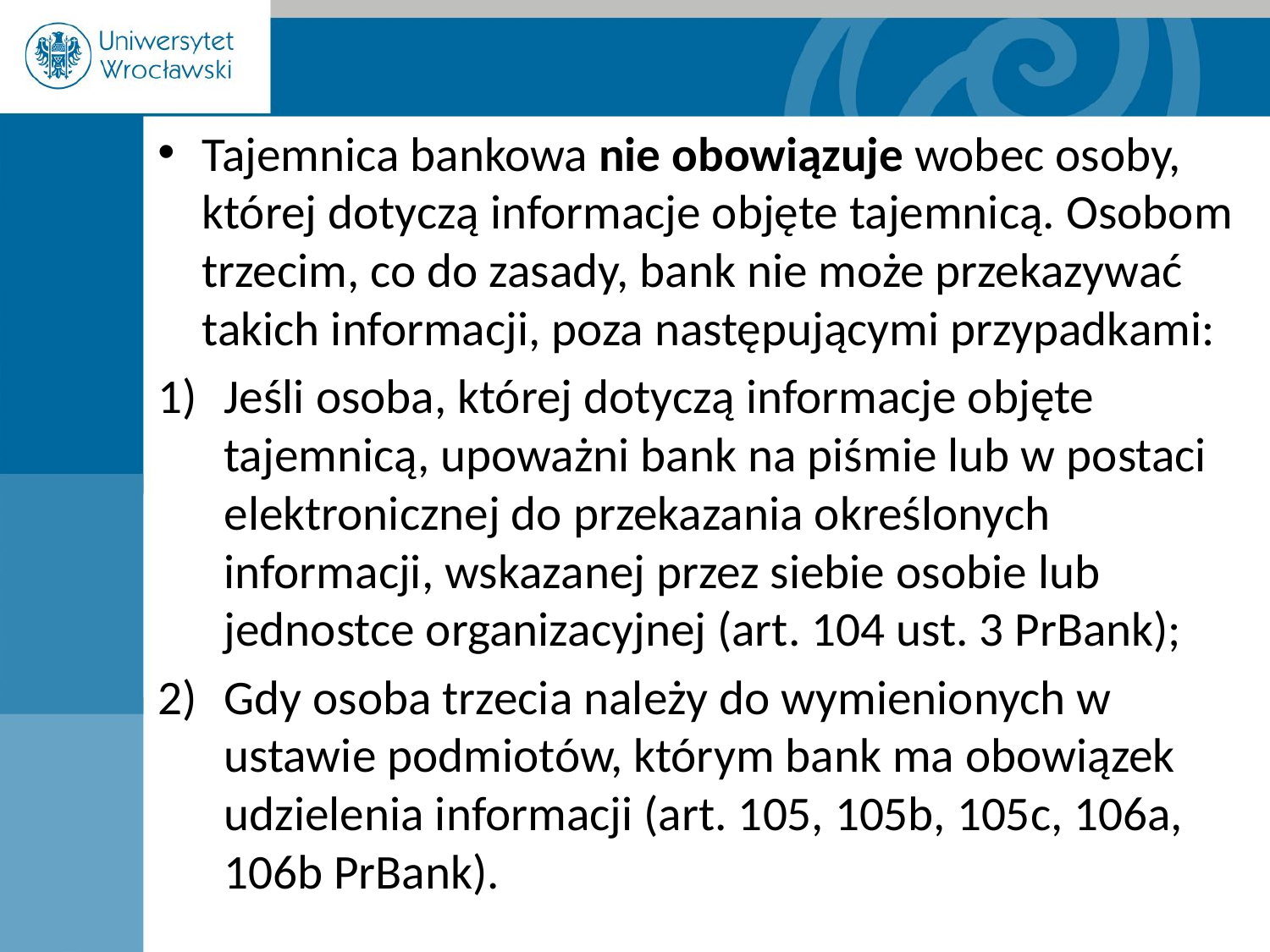

Tajemnica bankowa nie obowiązuje wobec osoby, której dotyczą informacje objęte tajemnicą. Osobom trzecim, co do zasady, bank nie może przekazywać takich informacji, poza następującymi przypadkami:
Jeśli osoba, której dotyczą informacje objęte tajemnicą, upoważni bank na piśmie lub w postaci elektronicznej do przekazania określonych informacji, wskazanej przez siebie osobie lub jednostce organizacyjnej (art. 104 ust. 3 PrBank);
Gdy osoba trzecia należy do wymienionych w ustawie podmiotów, którym bank ma obowiązek udzielenia informacji (art. 105, 105b, 105c, 106a, 106b PrBank).